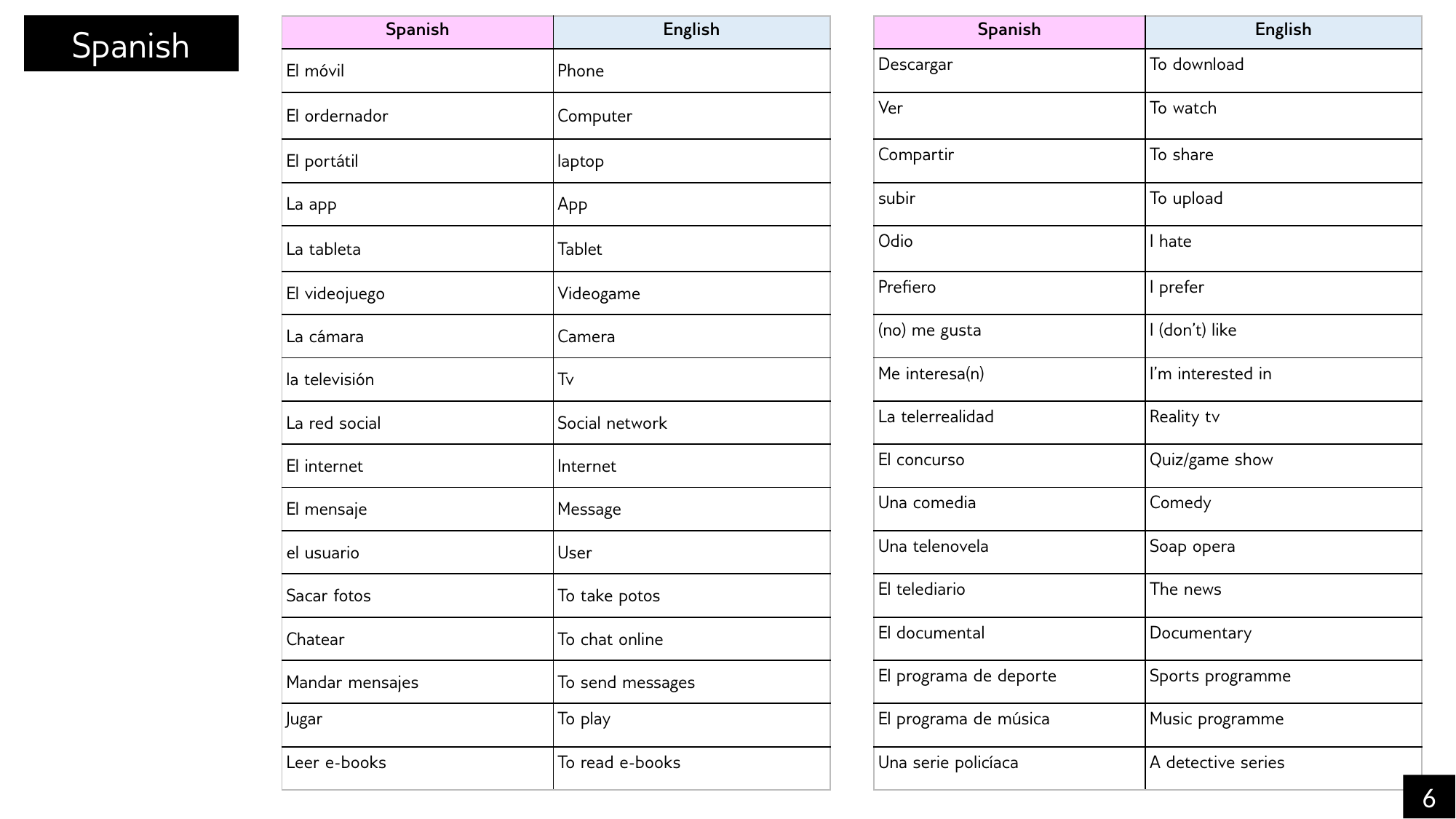

Spanish
| Spanish | English |
| --- | --- |
| El móvil | Phone |
| El ordernador | Computer |
| El portátil | laptop |
| La app | App |
| La tableta | Tablet |
| El videojuego | Videogame |
| La cámara | Camera |
| la televisión | Tv |
| La red social | Social network |
| El internet | Internet |
| El mensaje | Message |
| el usuario | User |
| Sacar fotos | To take potos |
| Chatear | To chat online |
| Mandar mensajes | To send messages |
| Jugar | To play |
| Leer e-books | To read e-books |
| Spanish | English |
| --- | --- |
| Descargar | To download |
| Ver | To watch |
| Compartir | To share |
| subir | To upload |
| Odio | I hate |
| Prefiero | I prefer |
| (no) me gusta | I (don’t) like |
| Me interesa(n) | I’m interested in |
| La telerrealidad | Reality tv |
| El concurso | Quiz/game show |
| Una comedia | Comedy |
| Una telenovela | Soap opera |
| El telediario | The news |
| El documental | Documentary |
| El programa de deporte | Sports programme |
| El programa de música | Music programme |
| Una serie policíaca | A detective series |
6